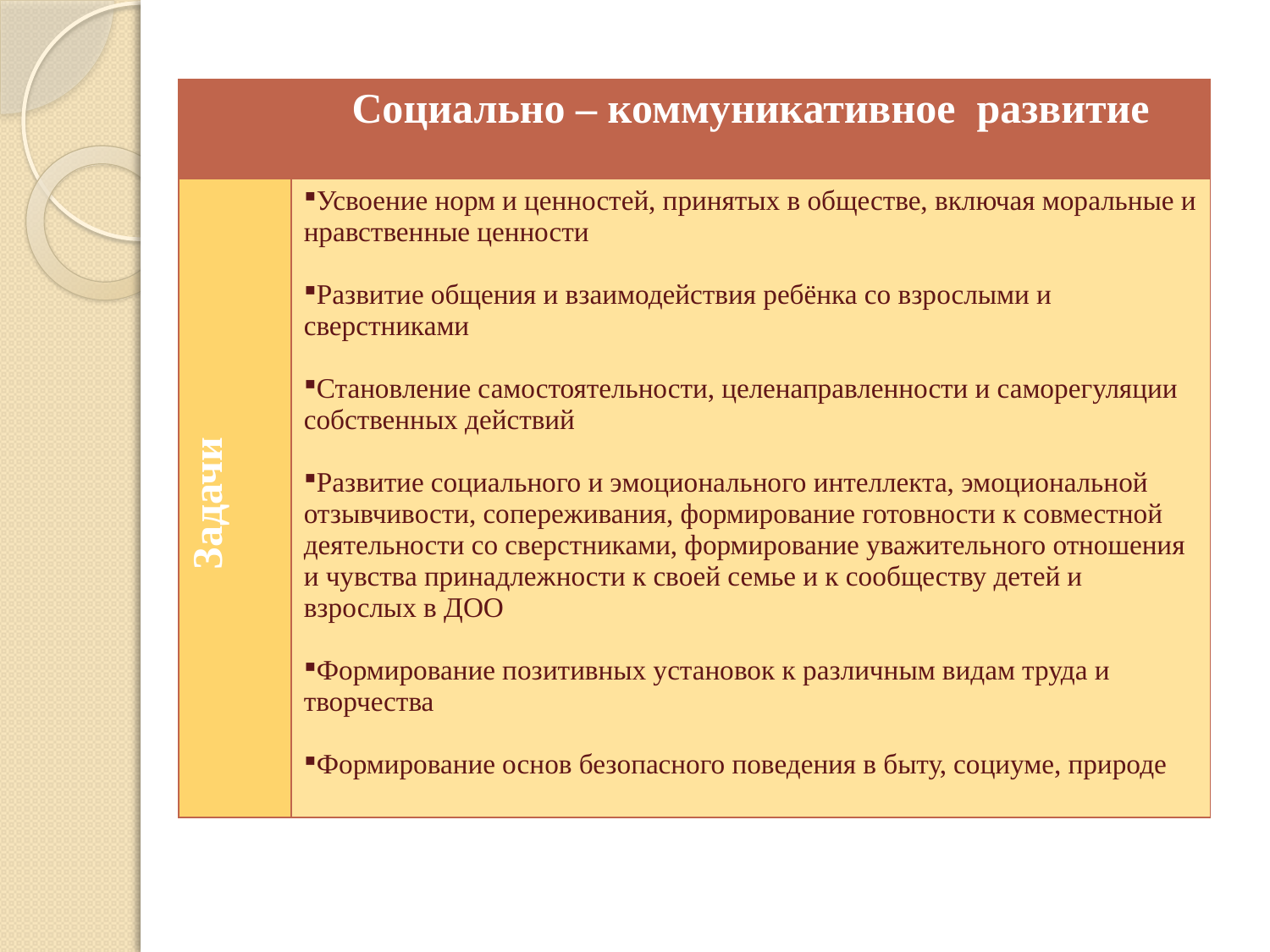

#
|  | Социально – коммуникативное развитие |
| --- | --- |
| Задачи | Усвоение норм и ценностей, принятых в обществе, включая моральные и нравственные ценности Развитие общения и взаимодействия ребёнка со взрослыми и сверстниками Становление самостоятельности, целенаправленности и саморегуляции собственных действий Развитие социального и эмоционального интеллекта, эмоциональной отзывчивости, сопереживания, формирование готовности к совместной деятельности со сверстниками, формирование уважительного отношения и чувства принадлежности к своей семье и к сообществу детей и взрослых в ДОО Формирование позитивных установок к различным видам труда и творчества Формирование основ безопасного поведения в быту, социуме, природе |